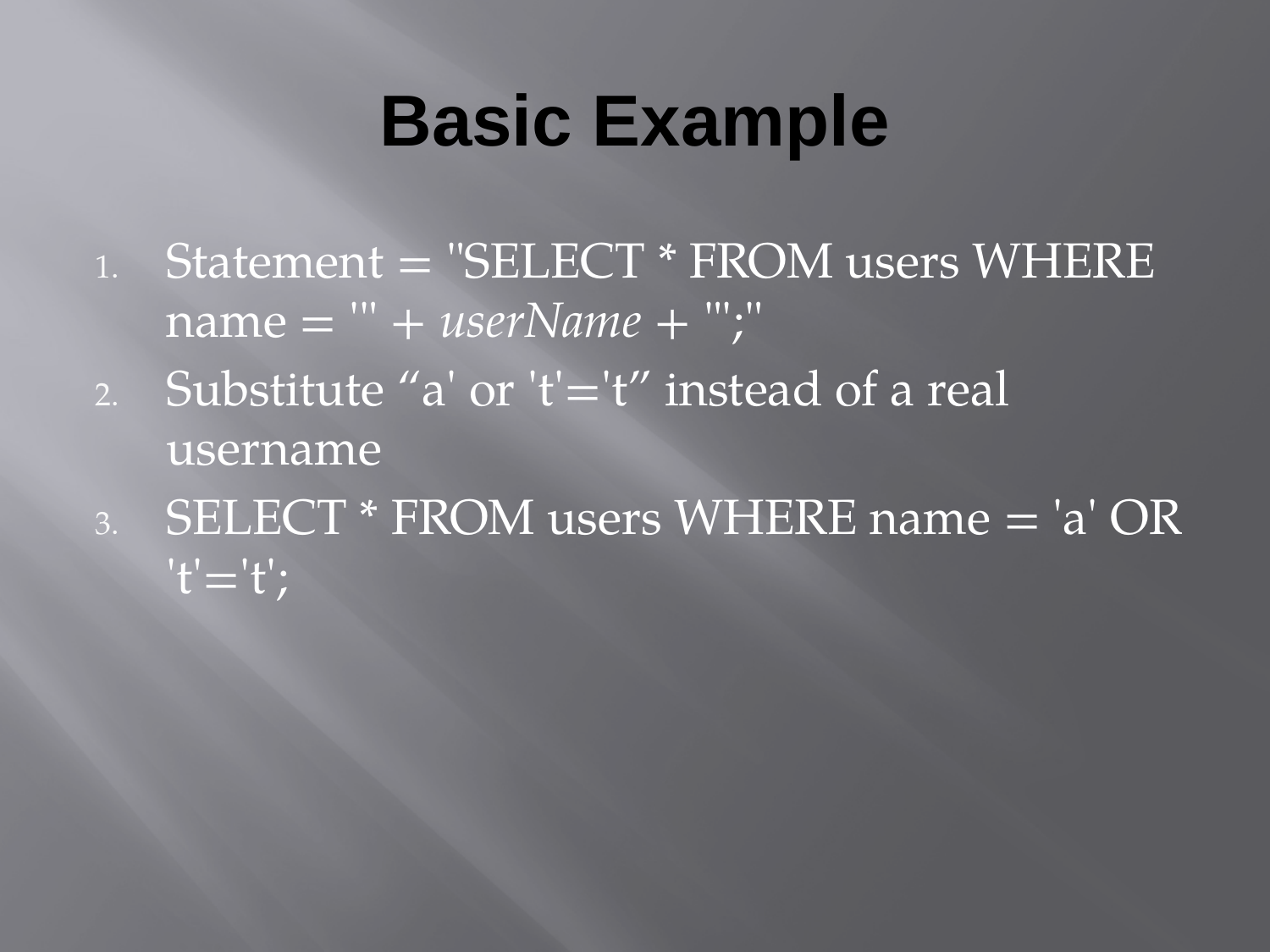

# Basic Example
Statement = "SELECT * FROM users WHERE name = '" + userName + "';"
Substitute “a' or 't'='t” instead of a real username
SELECT * FROM users WHERE name = 'a' OR 't'='t';